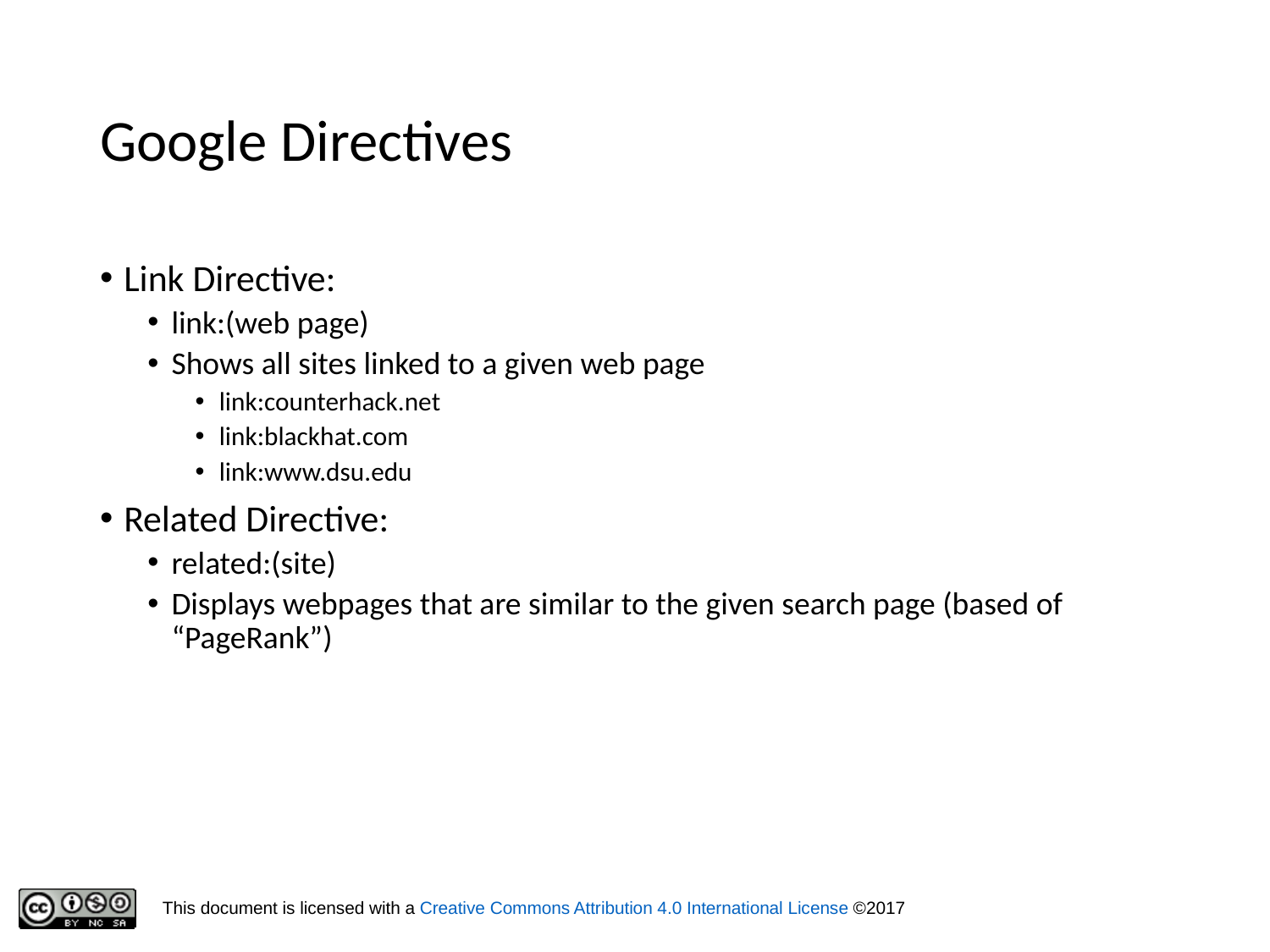

# Google Directives
Link Directive:
link:(web page)
Shows all sites linked to a given web page
link:counterhack.net
link:blackhat.com
link:www.dsu.edu
Related Directive:
related:(site)
Displays webpages that are similar to the given search page (based of “PageRank”)